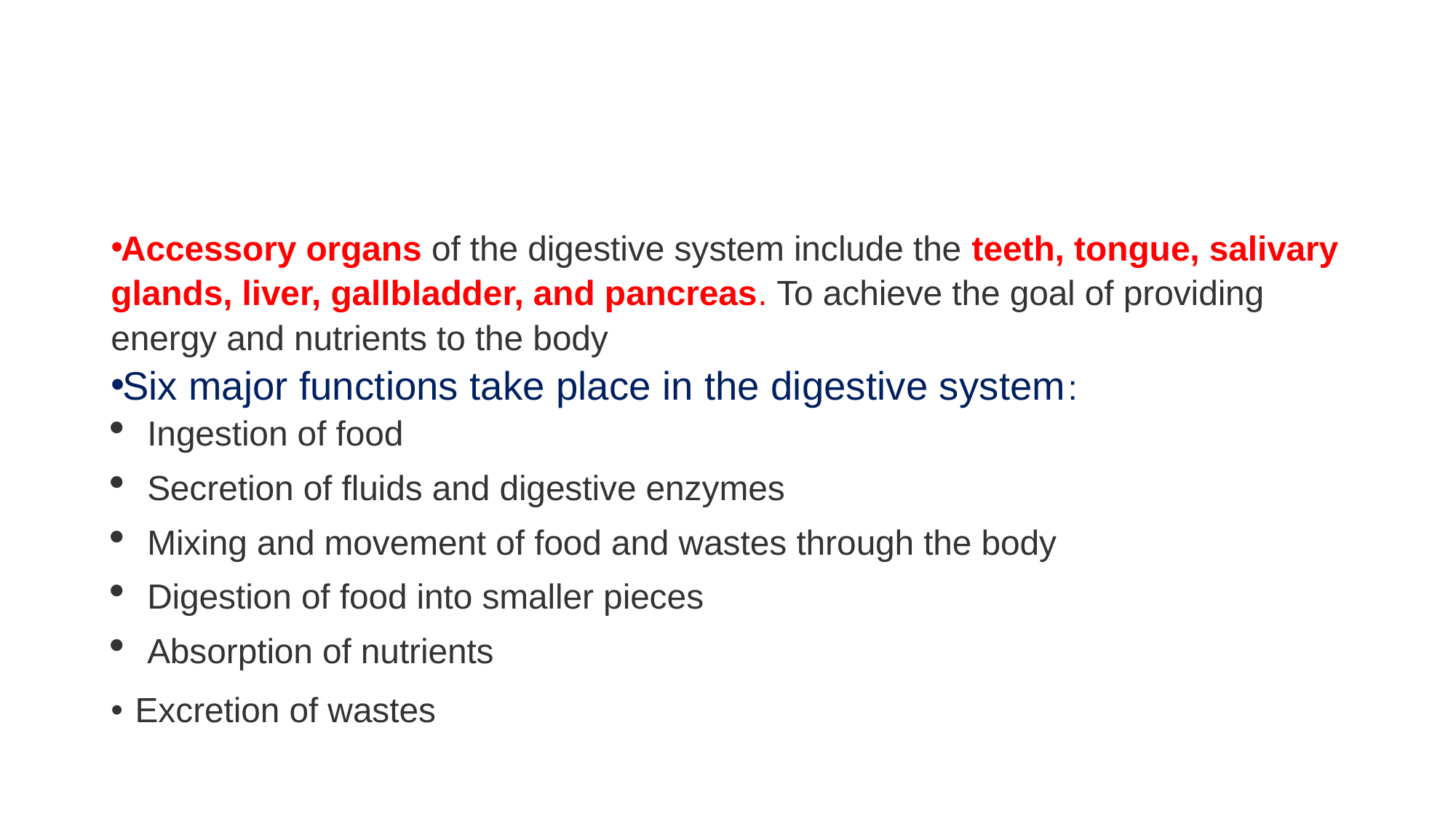

#
Accessory organs of the digestive system include the teeth, tongue, salivary glands, liver, gallbladder, and pancreas. To achieve the goal of providing energy and nutrients to the body
Six major functions take place in the digestive system:
Ingestion of food
Secretion of fluids and digestive enzymes
Mixing and movement of food and wastes through the body
Digestion of food into smaller pieces
Absorption of nutrients
Excretion of wastes